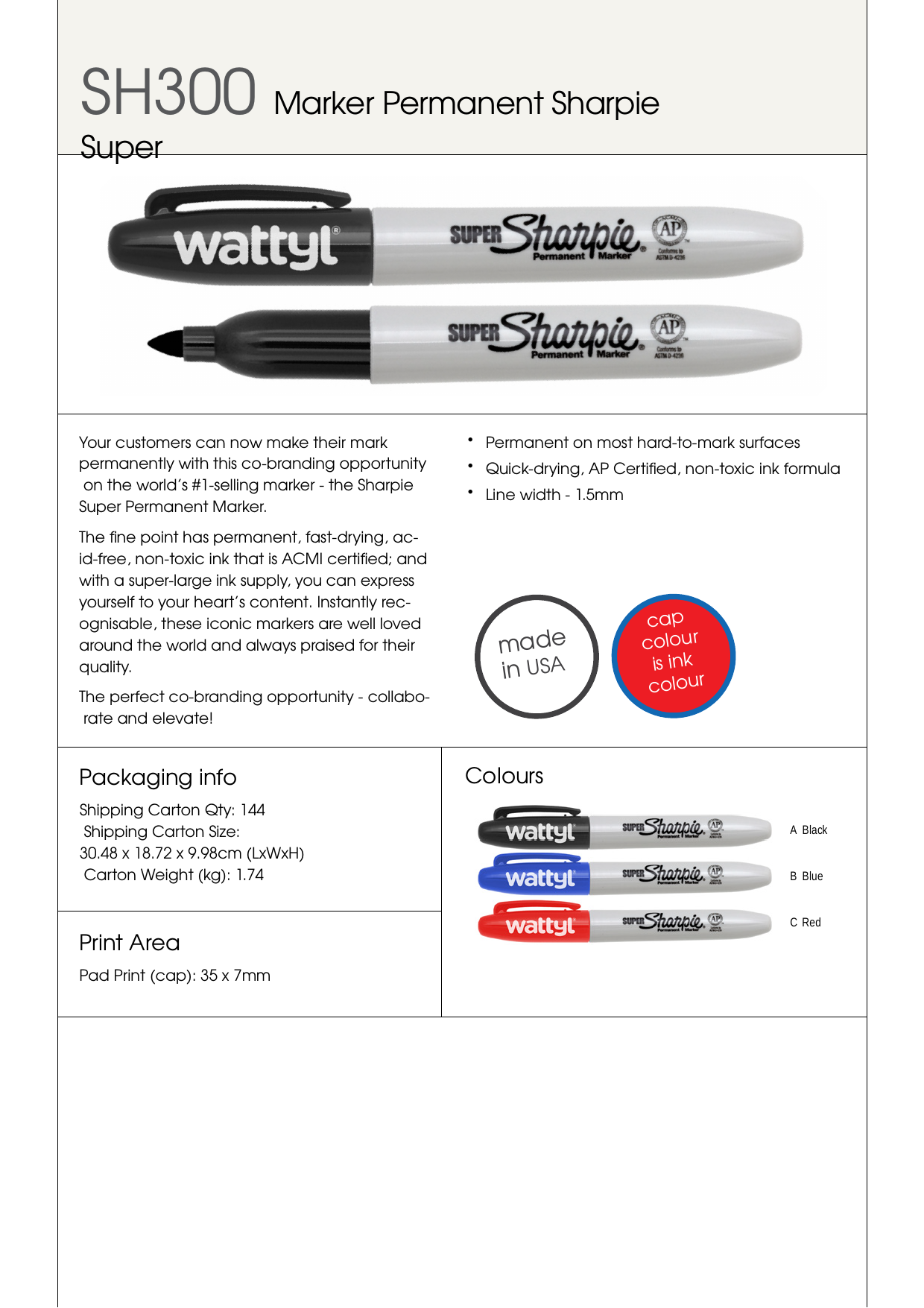

# SH300 Marker Permanent Sharpie Super

Permanent on most hard-to-mark surfaces
Quick-drying, AP Certified, non-toxic ink formula
Line width - 1.5mm
Your customers can now make their mark  permanently with this co-branding opportunity  on the world’s #1-selling marker - the Sharpie  Super Permanent Marker.
The fine point has permanent, fast-drying, ac-  id-free, non-toxic ink that is ACMI certified; and  with a super-large ink supply, you can express  yourself to your heart’s content. Instantly rec-  ognisable, these iconic markers are well loved  around the world and always praised for their  quality.
The perfect co-branding opportunity - collabo-  rate and elevate!

cap
made
colour
is ink
in USA
colour
Packaging info
Shipping Carton Qty: 144  Shipping Carton Size:
30.48 x 18.72 x 9.98cm (LxWxH)  Carton Weight (kg): 1.74

Colours

A Black
B Blue

Print Area
Pad Print (cap): 35 x 7mm
C Red